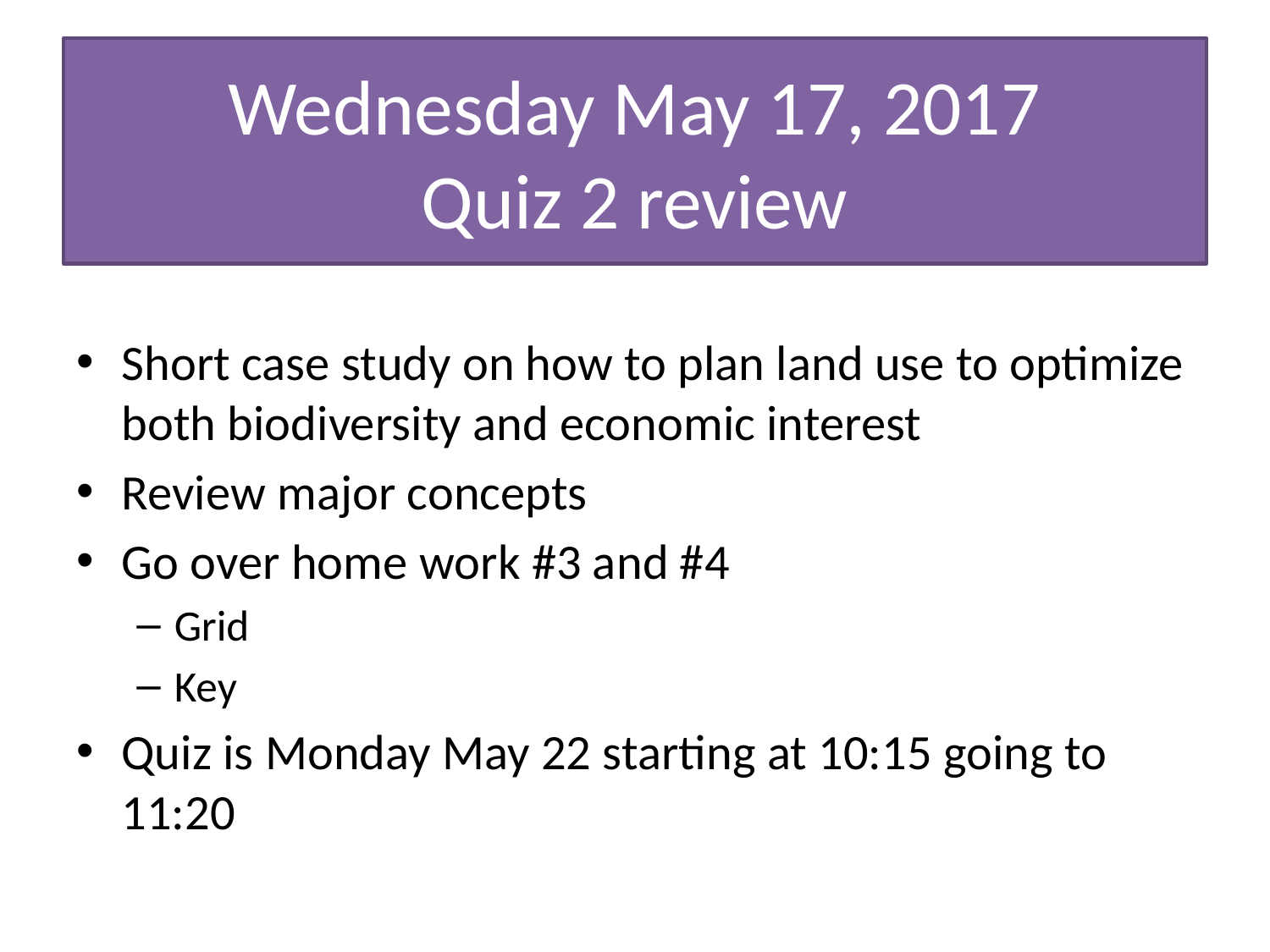

# Wednesday May 17, 2017 Quiz 2 review
Short case study on how to plan land use to optimize both biodiversity and economic interest
Review major concepts
Go over home work #3 and #4
Grid
Key
Quiz is Monday May 22 starting at 10:15 going to 11:20